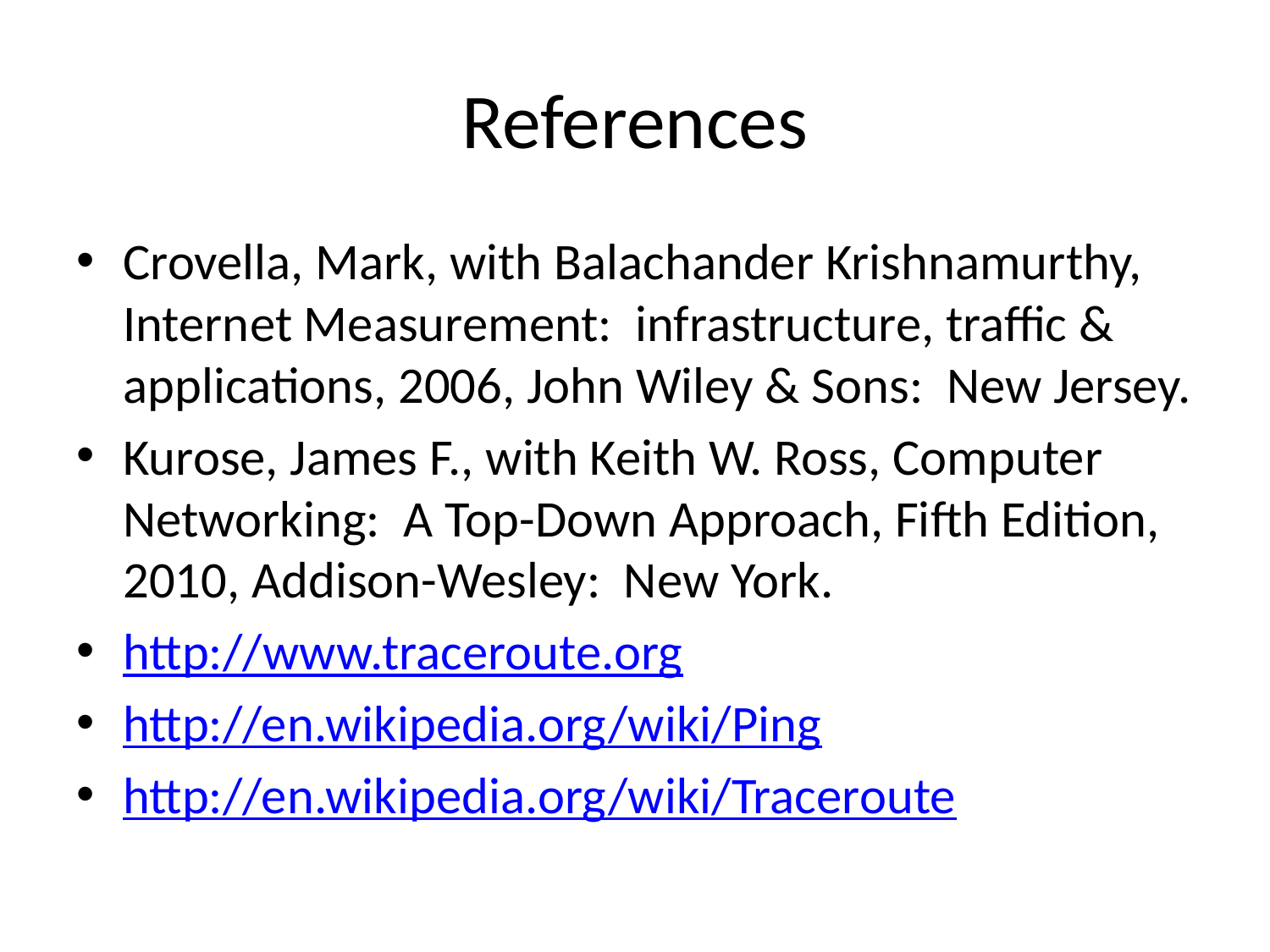

# References
Crovella, Mark, with Balachander Krishnamurthy, Internet Measurement:  infrastructure, traffic & applications, 2006, John Wiley & Sons:  New Jersey.
Kurose, James F., with Keith W. Ross, Computer Networking:  A Top-Down Approach, Fifth Edition, 2010, Addison-Wesley:  New York.
http://www.traceroute.org
http://en.wikipedia.org/wiki/Ping
http://en.wikipedia.org/wiki/Traceroute